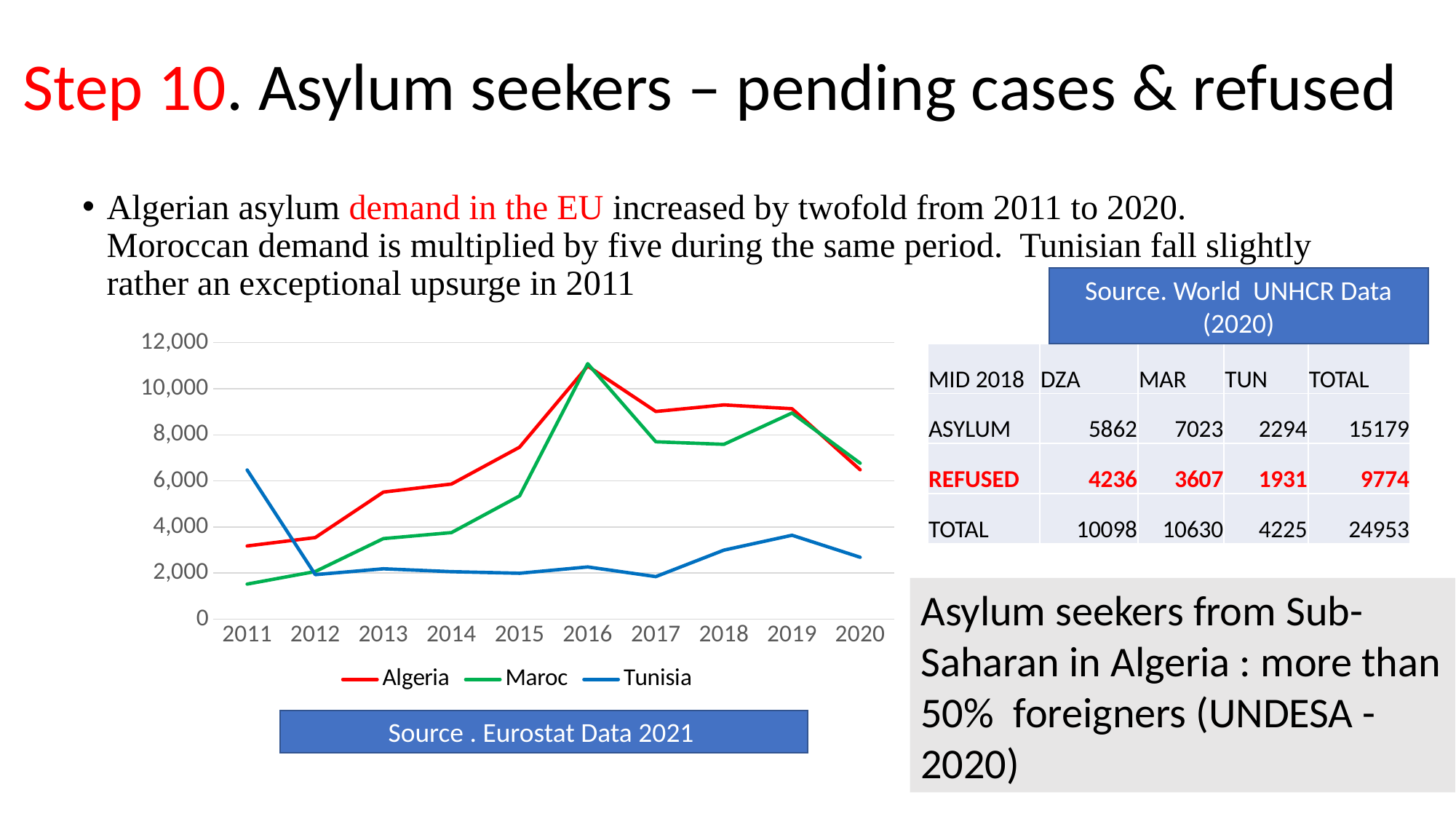

# Step 10. Asylum seekers – pending cases & refused
Algerian asylum demand in the EU increased by twofold from 2011 to 2020. Moroccan demand is multiplied by five during the same period.  Tunisian fall slightly rather an exceptional upsurge in 2011
Source. World  UNHCR Data (2020)

### Chart

| Category | Algeria | Maroc | Tunisia |
|---|---|---|---|
| 2011 | 3175.0 | 1520.0 | 6475.0 |
| 2012 | 3540.0 | 2065.0 | 1930.0 |
| 2013 | 5515.0 | 3495.0 | 2185.0 |
| 2014 | 5865.0 | 3755.0 | 2060.0 |
| 2015 | 7465.0 | 5350.0 | 1990.0 |
| 2016 | 10985.0 | 11090.0 | 2265.0 |
| 2017 | 9015.0 | 7700.0 | 1845.0 |
| 2018 | 9300.0 | 7590.0 | 2995.0 |
| 2019 | 9135.0 | 8950.0 | 3640.0 |
| 2020 | 6485.0 | 6770.0 | 2685.0 |
| MID 2018 | DZA | MAR | TUN | TOTAL |
| --- | --- | --- | --- | --- |
| ASYLUM | 5862 | 7023 | 2294 | 15179 |
| REFUSED | 4236 | 3607 | 1931 | 9774 |
| TOTAL | 10098 | 10630 | 4225 | 24953 |
Asylum seekers from Sub-Saharan in Algeria : more than 50%  foreigners (UNDESA - 2020)
Source . Eurostat Data 2021